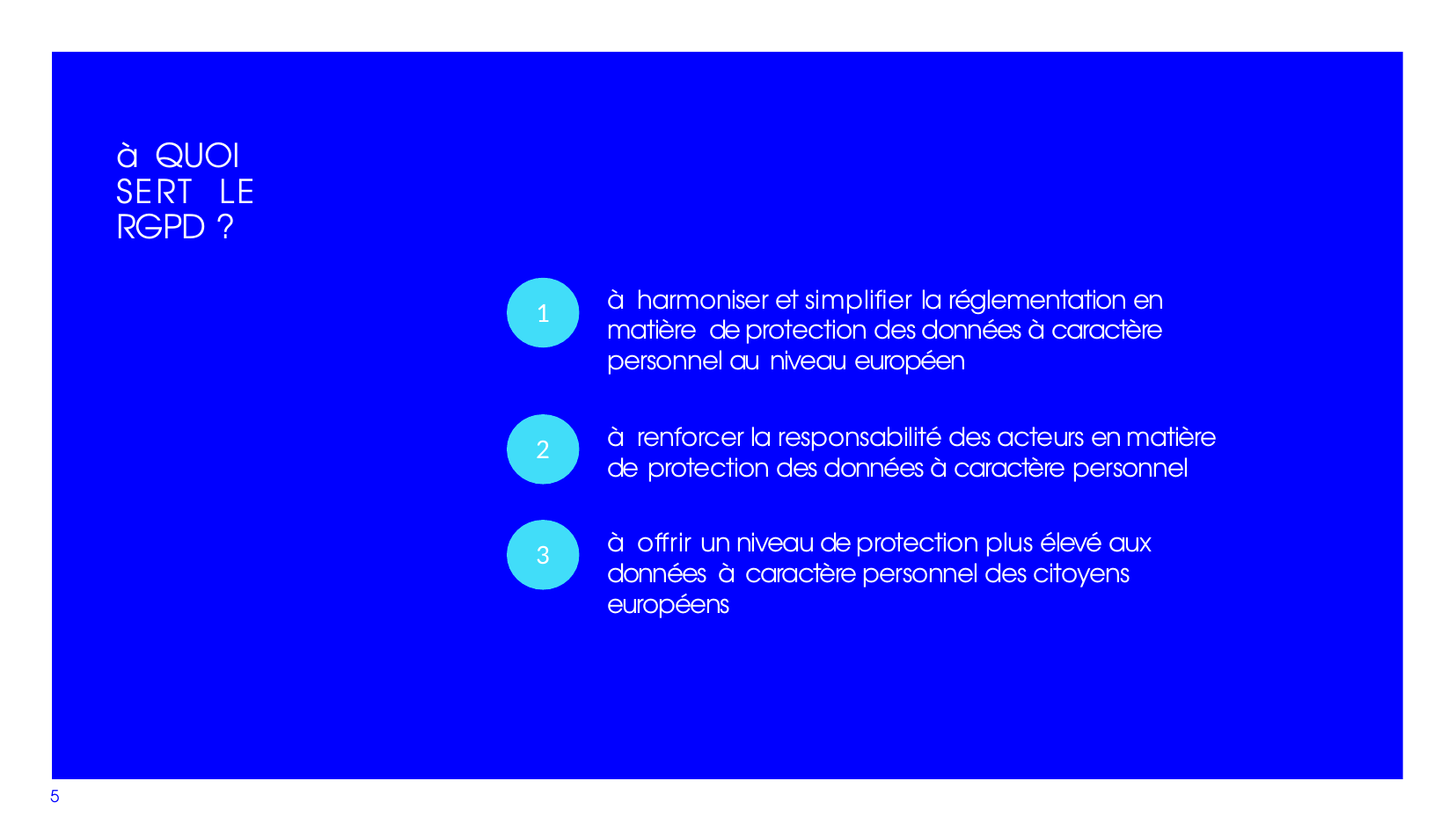

# à  QUOI SERT  LE RGPD ?

à  harmoniser et simplifier la réglementation en matière  de protection des données à  caractère personnel au  niveau européen
1

à  renforcer la responsabilité des acteurs en matière de  protection des données à  caractère personnel
2

à  offrir un niveau de protection plus élevé aux données  à   caractère personnel des citoyens européens
3
5